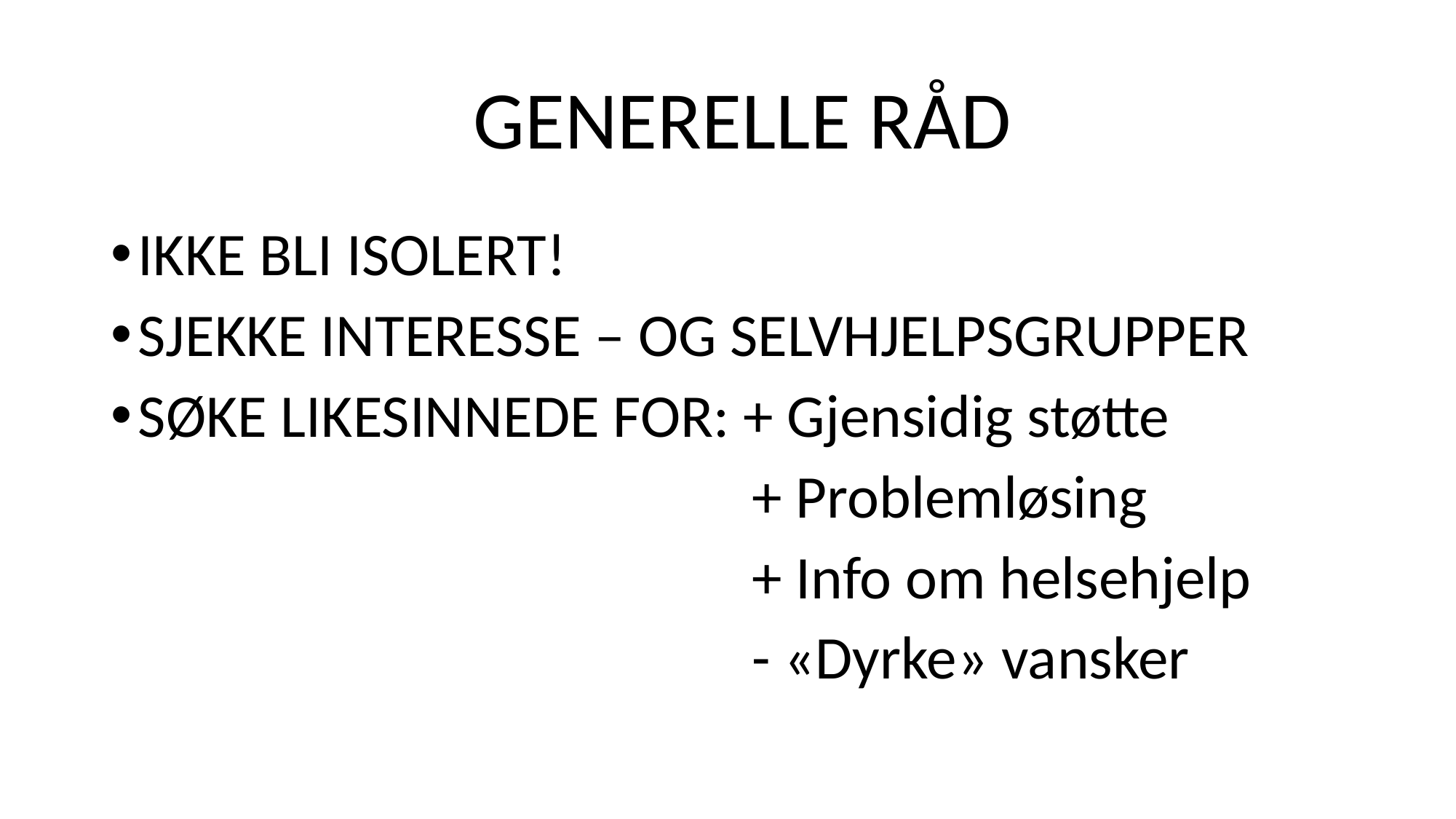

# GENERELLE RÅD
IKKE BLI ISOLERT!
SJEKKE INTERESSE – OG SELVHJELPSGRUPPER
SØKE LIKESINNEDE FOR: + Gjensidig støtte
                                               + Problemløsing
                                               + Info om helsehjelp
                                               - «Dyrke» vansker